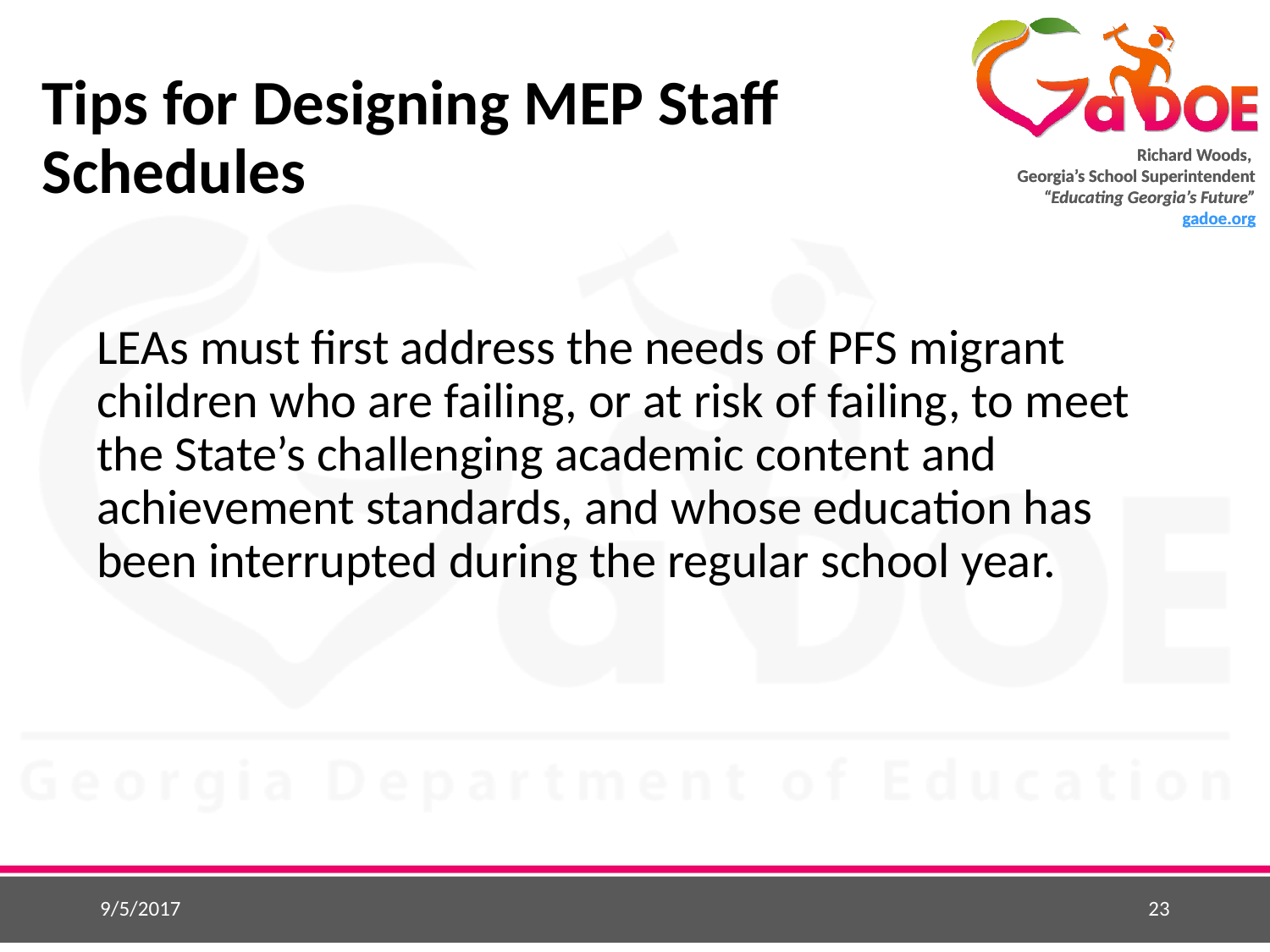

# Tips for Designing MEP Staff Schedules
LEAs must first address the needs of PFS migrant children who are failing, or at risk of failing, to meet the State’s challenging academic content and achievement standards, and whose education has been interrupted during the regular school year.

9/5/2017
23